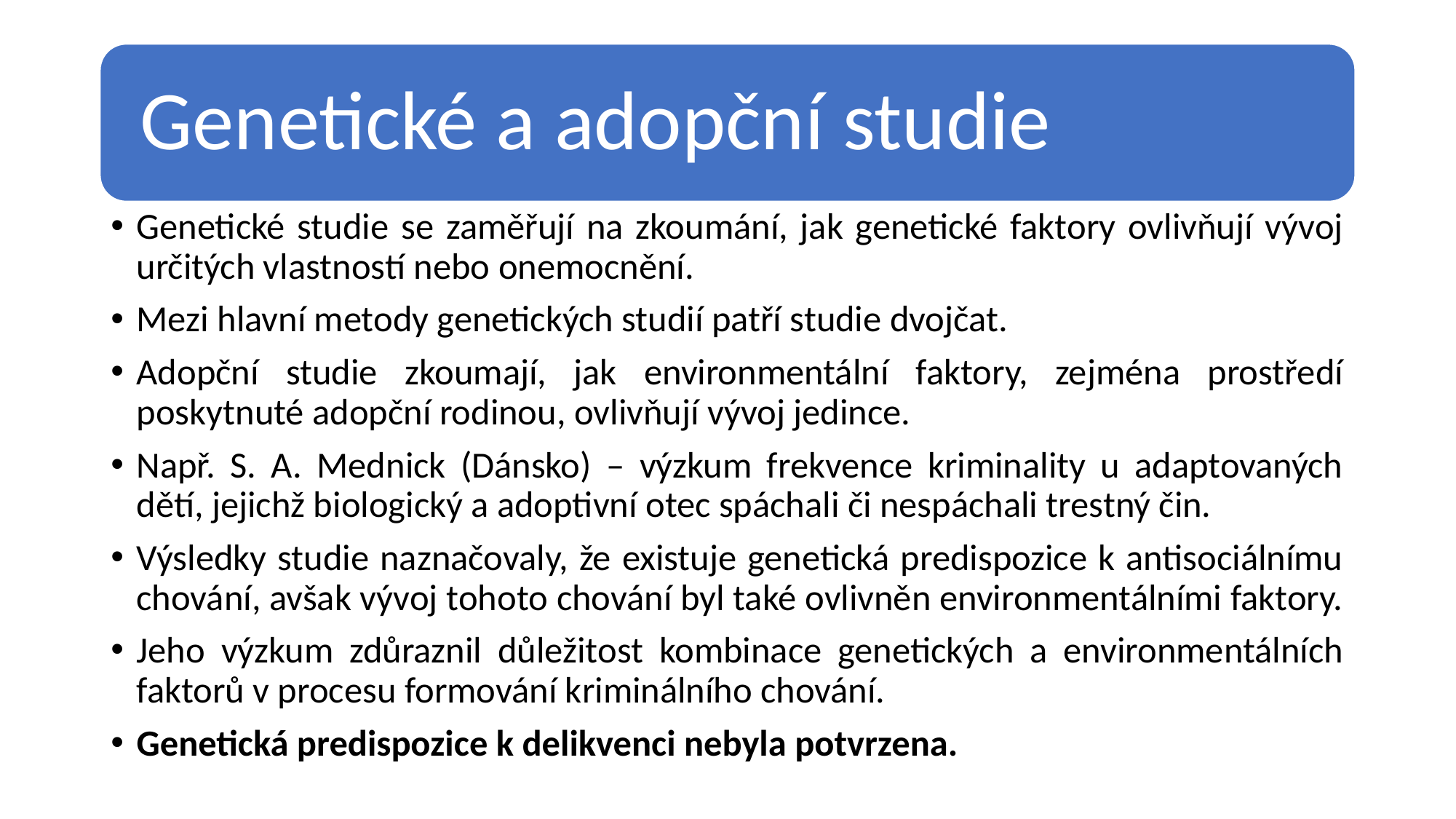

Genetické a adopční studie
Genetické studie se zaměřují na zkoumání, jak genetické faktory ovlivňují vývoj určitých vlastností nebo onemocnění.
Mezi hlavní metody genetických studií patří studie dvojčat.
Adopční studie zkoumají, jak environmentální faktory, zejména prostředí poskytnuté adopční rodinou, ovlivňují vývoj jedince.
Např. S. A. Mednick (Dánsko) – výzkum frekvence kriminality u adaptovaných dětí, jejichž biologický a adoptivní otec spáchali či nespáchali trestný čin.
Výsledky studie naznačovaly, že existuje genetická predispozice k antisociálnímu chování, avšak vývoj tohoto chování byl také ovlivněn environmentálními faktory.
Jeho výzkum zdůraznil důležitost kombinace genetických a environmentálních faktorů v procesu formování kriminálního chování.
Genetická predispozice k delikvenci nebyla potvrzena.